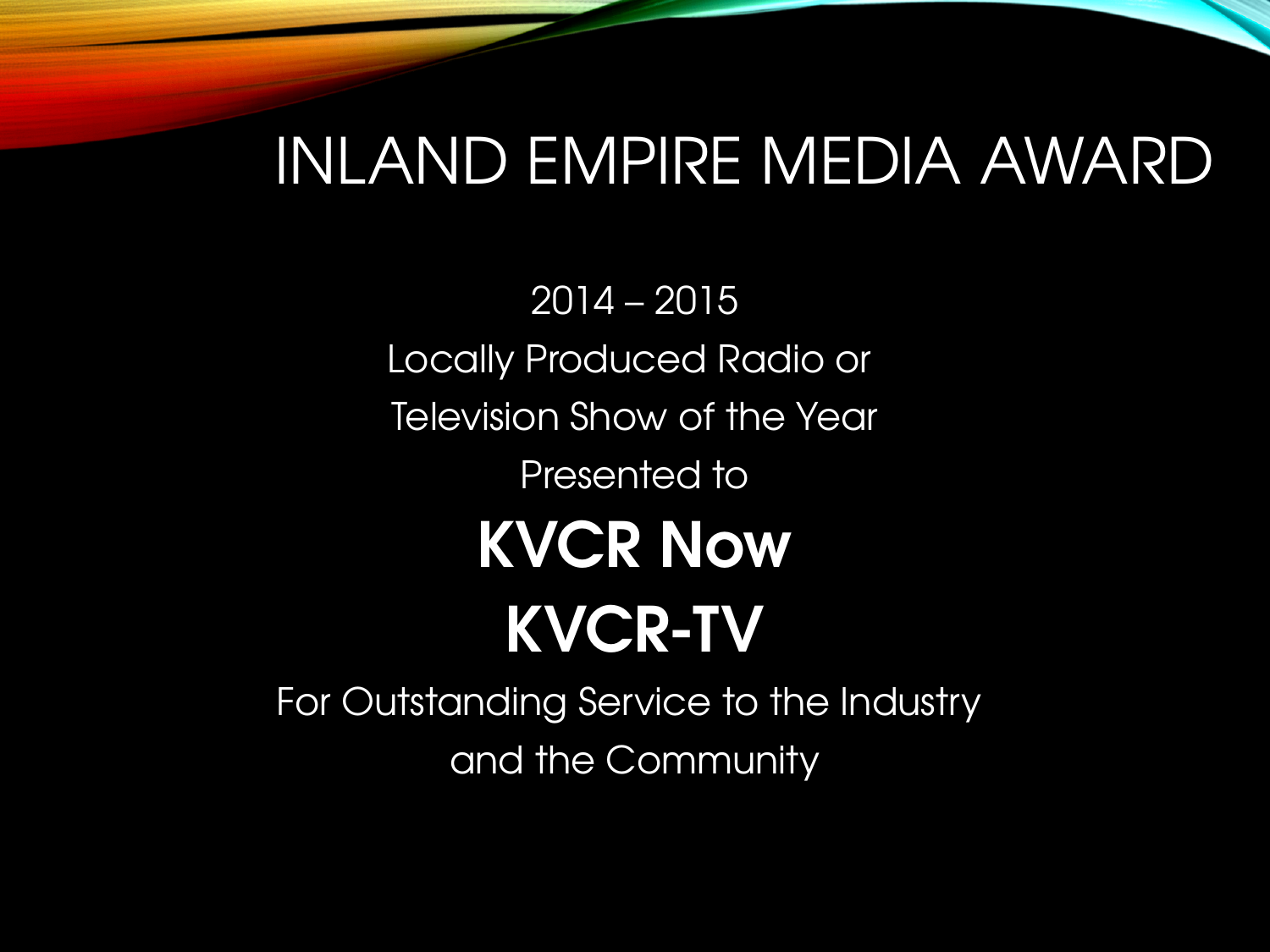

# Inland Empire Media Award
2014 – 2015
Locally Produced Radio or
Television Show of the Year
Presented to
KVCR Now
KVCR-TV
For Outstanding Service to the Industry
and the Community